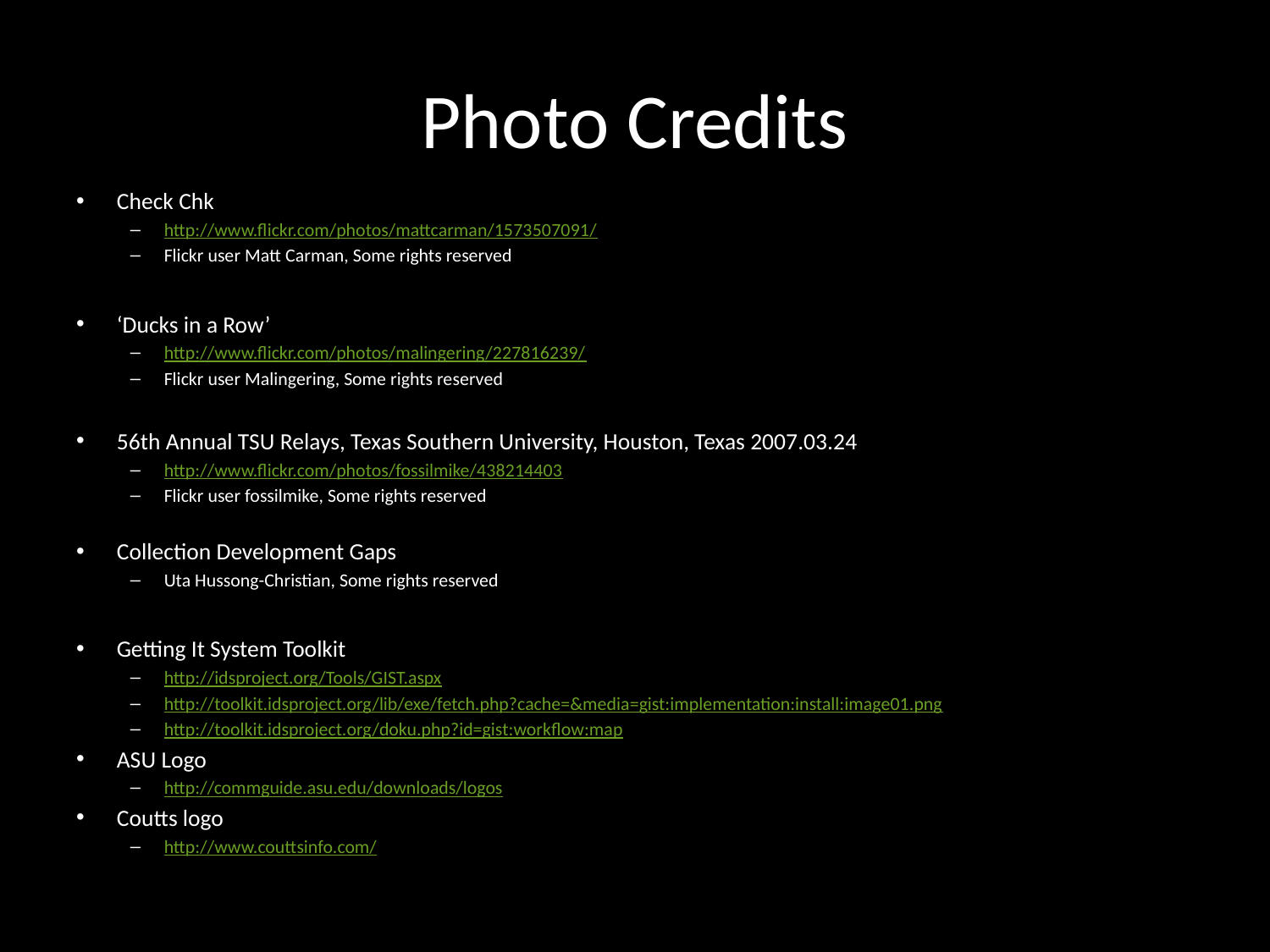

# Photo Credits
Check Chk
http://www.flickr.com/photos/mattcarman/1573507091/
Flickr user Matt Carman, Some rights reserved

‘Ducks in a Row’
http://www.flickr.com/photos/malingering/227816239/
Flickr user Malingering, Some rights reserved

56th Annual TSU Relays, Texas Southern University, Houston, Texas 2007.03.24
http://www.flickr.com/photos/fossilmike/438214403
Flickr user fossilmike, Some rights reserved

Collection Development Gaps
Uta Hussong-Christian, Some rights reserved

Getting It System Toolkit
http://idsproject.org/Tools/GIST.aspx
http://toolkit.idsproject.org/lib/exe/fetch.php?cache=&media=gist:implementation:install:image01.png
http://toolkit.idsproject.org/doku.php?id=gist:workflow:map
ASU Logo
http://commguide.asu.edu/downloads/logos
Coutts logo
http://www.couttsinfo.com/